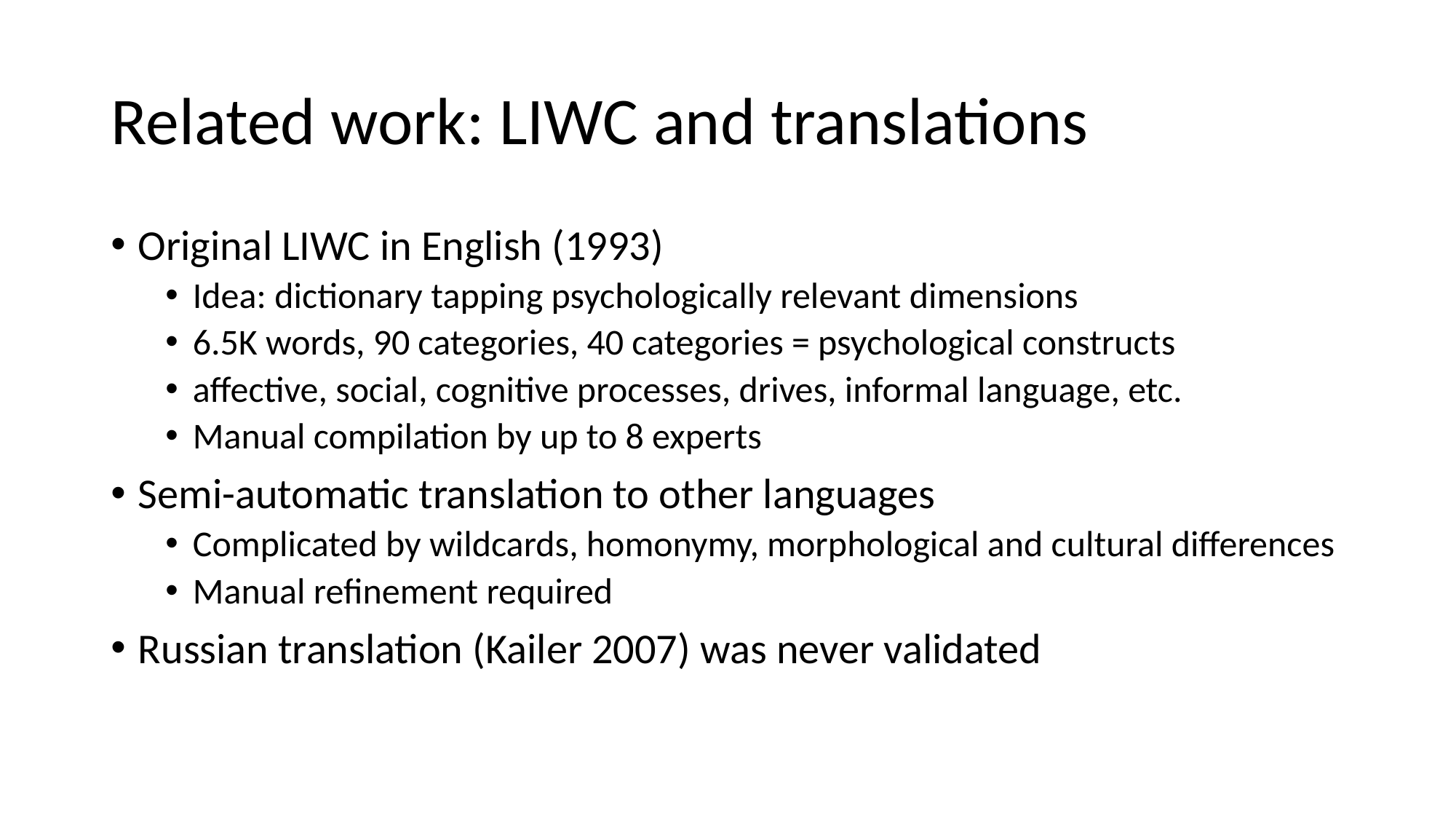

# Related work: LIWC and translations
Original LIWC in English (1993)
Idea: dictionary tapping psychologically relevant dimensions
6.5K words, 90 categories, 40 categories = psychological constructs
affective, social, cognitive processes, drives, informal language, etc.
Manual compilation by up to 8 experts
Semi-automatic translation to other languages
Complicated by wildcards, homonymy, morphological and cultural differences
Manual refinement required
Russian translation (Kailer 2007) was never validated